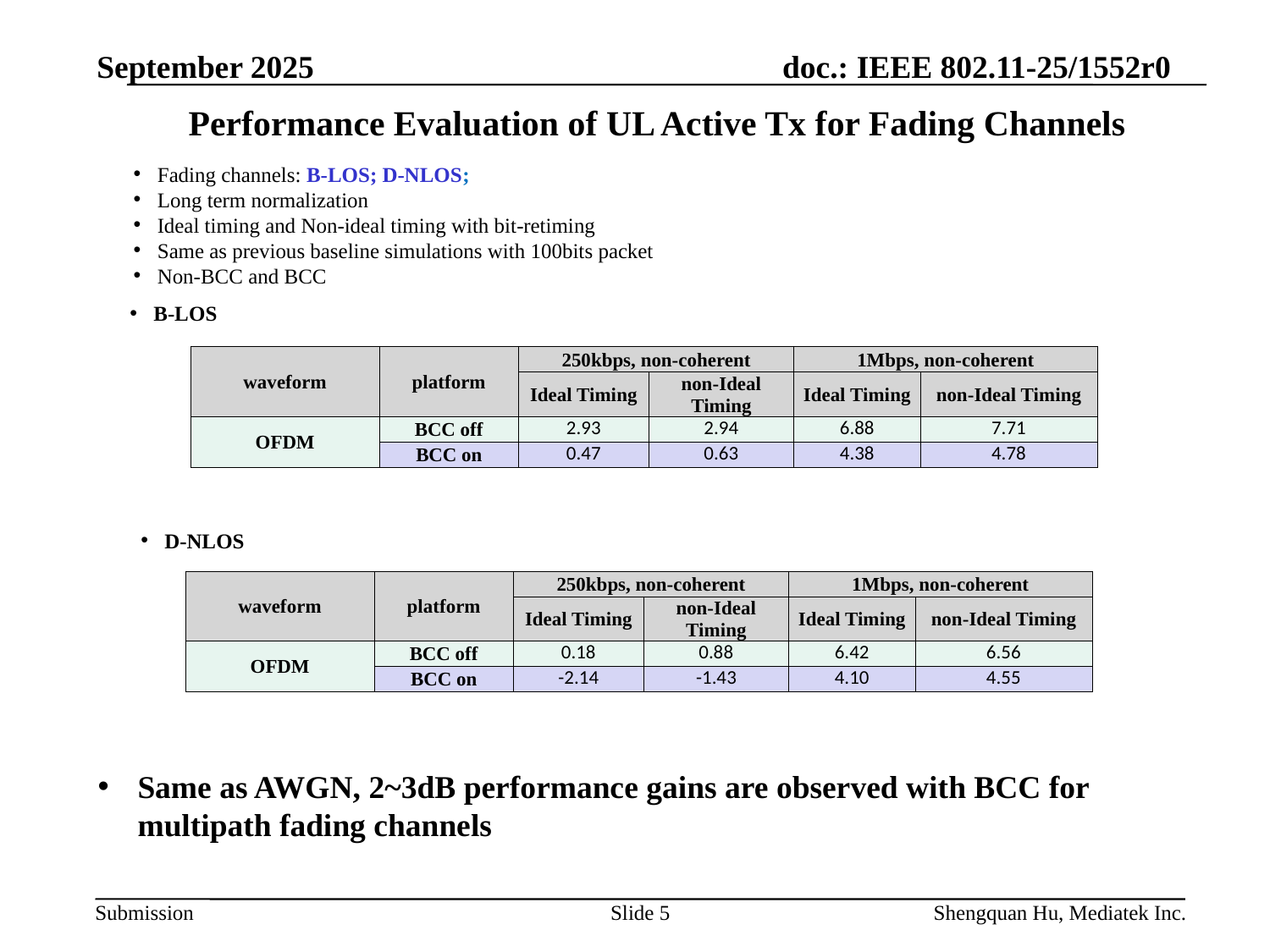

September 2025
# Performance Evaluation of UL Active Tx for Fading Channels
Fading channels: B-LOS; D-NLOS;
Long term normalization
Ideal timing and Non-ideal timing with bit-retiming
Same as previous baseline simulations with 100bits packet
Non-BCC and BCC
B-LOS
| waveform | platform | 250kbps, non-coherent |  | 1Mbps, non-coherent |  |
| --- | --- | --- | --- | --- | --- |
|  |  | Ideal Timing | non-Ideal Timing | Ideal Timing | non-Ideal Timing |
| OFDM | BCC off | 2.93 | 2.94 | 6.88 | 7.71 |
|  | BCC on | 0.47 | 0.63 | 4.38 | 4.78 |
D-NLOS
| waveform | platform | 250kbps, non-coherent |  | 1Mbps, non-coherent |  |
| --- | --- | --- | --- | --- | --- |
|  |  | Ideal Timing | non-Ideal Timing | Ideal Timing | non-Ideal Timing |
| OFDM | BCC off | 0.18 | 0.88 | 6.42 | 6.56 |
|  | BCC on | -2.14 | -1.43 | 4.10 | 4.55 |
Same as AWGN, 2~3dB performance gains are observed with BCC for multipath fading channels
Slide 5
Shengquan Hu, Mediatek Inc.